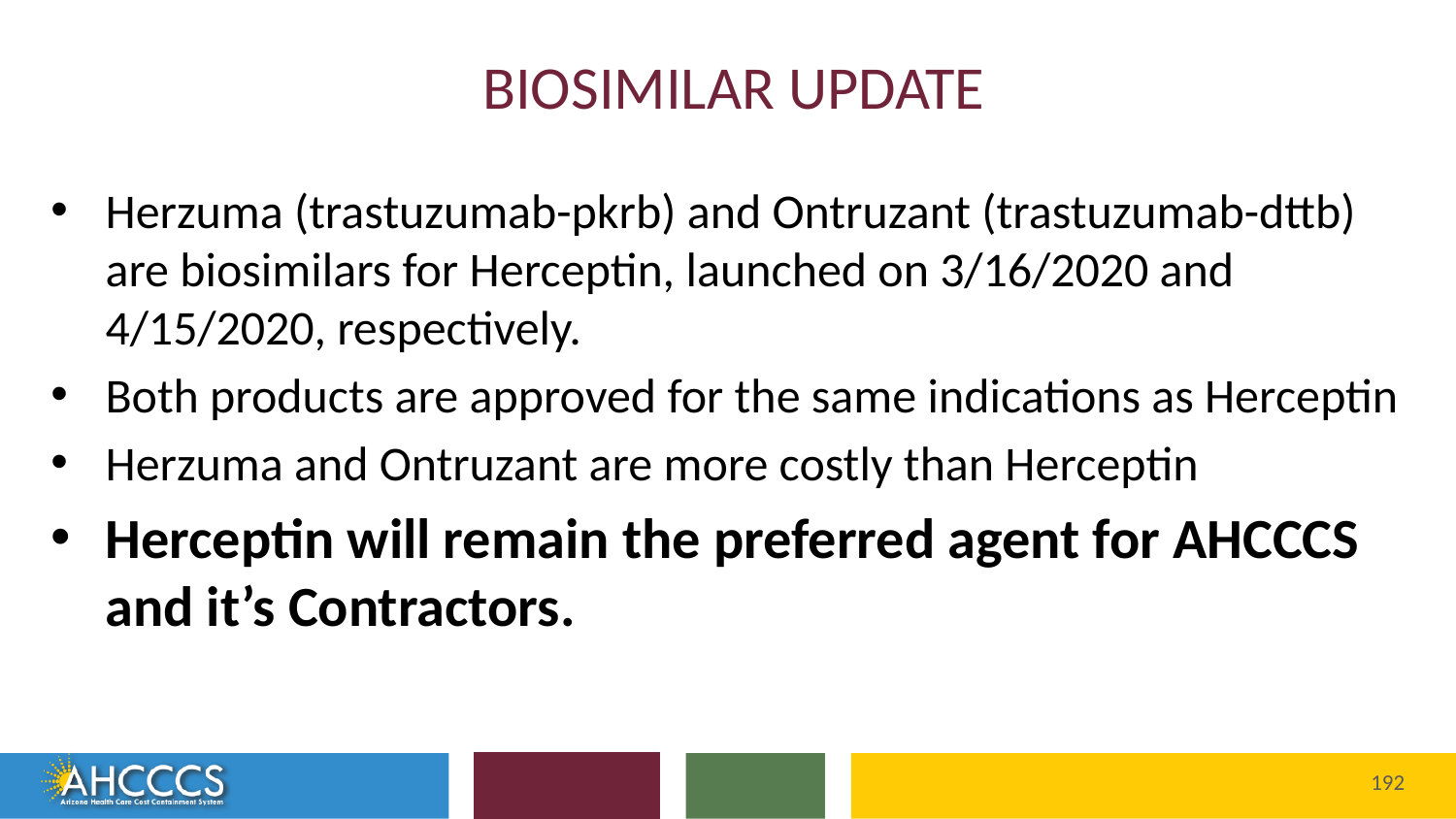

# BIOSIMILAR UPDATE
Herzuma (trastuzumab-pkrb) and Ontruzant (trastuzumab-dttb) are biosimilars for Herceptin, launched on 3/16/2020 and 4/15/2020, respectively.
Both products are approved for the same indications as Herceptin
Herzuma and Ontruzant are more costly than Herceptin
Herceptin will remain the preferred agent for AHCCCS and it’s Contractors.